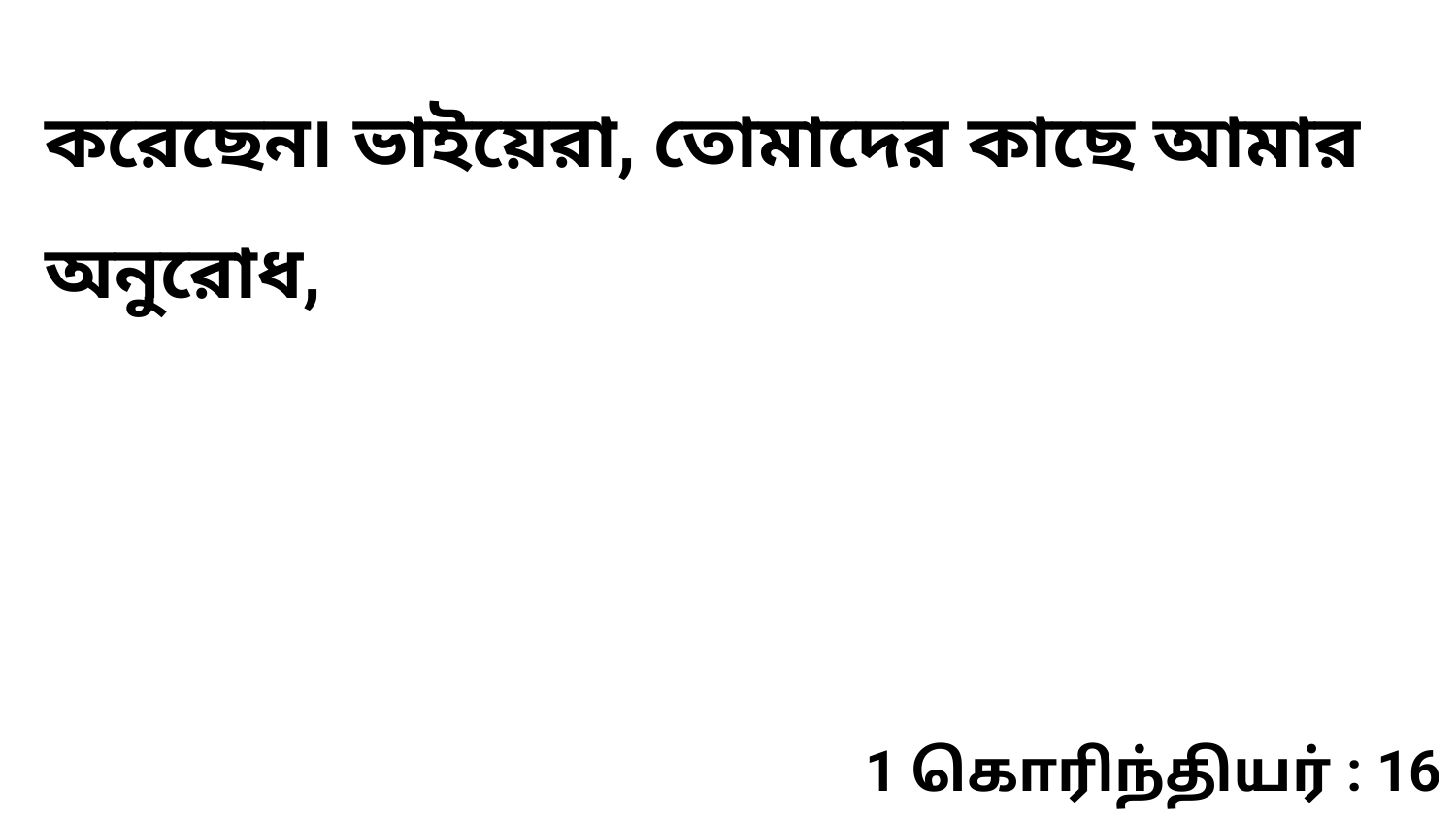

করেছেন৷ ভাইয়েরা, তোমাদের কাছে আমার অনুরোধ,
1 கொரிந்தியர் : 16